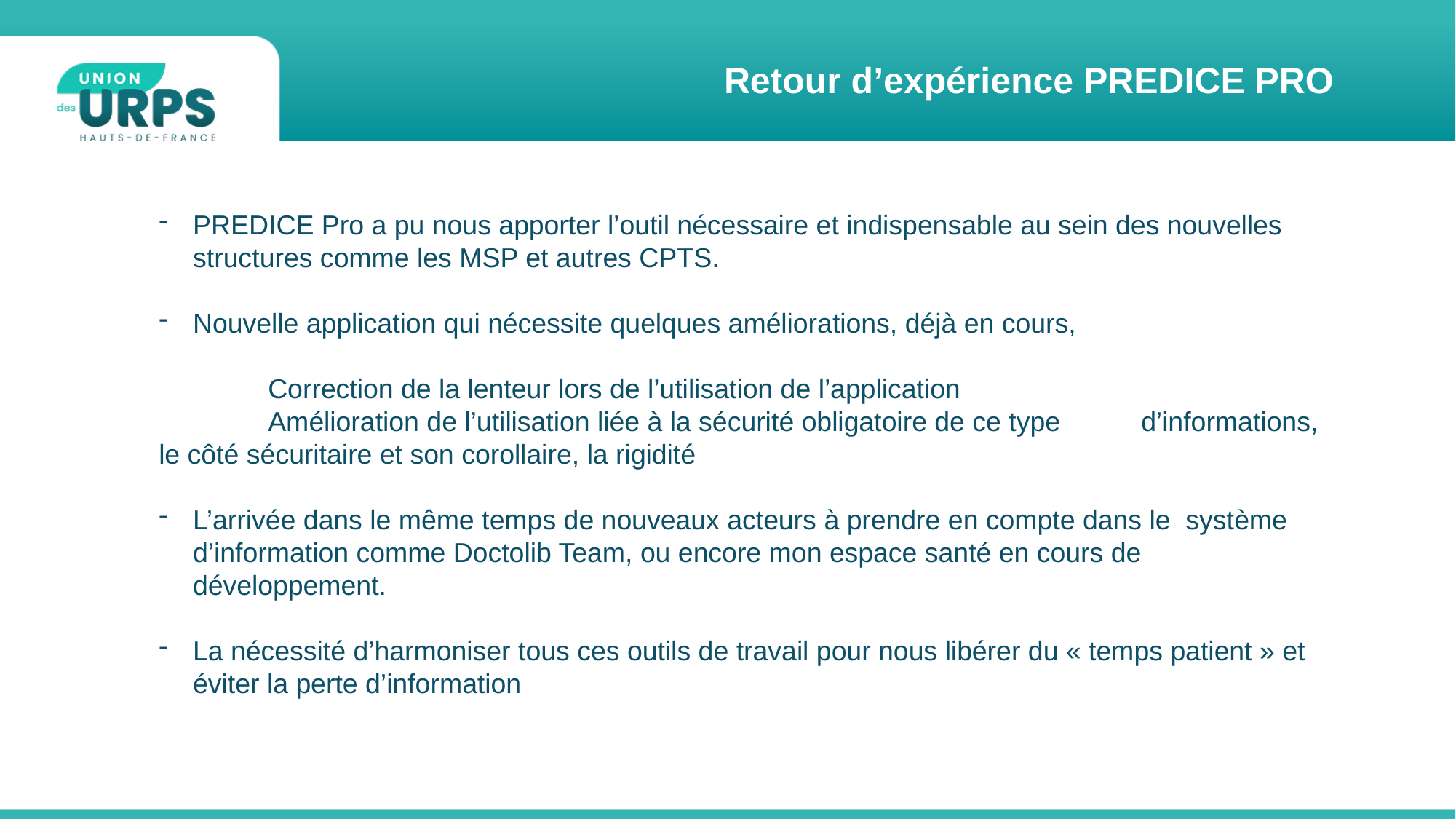

# Retour d’expérience PREDICE PRO
PREDICE Pro a pu nous apporter l’outil nécessaire et indispensable au sein des nouvelles structures comme les MSP et autres CPTS.

Nouvelle application qui nécessite quelques améliorations, déjà en cours,

	Correction de la lenteur lors de l’utilisation de l’application
	Amélioration de l’utilisation liée à la sécurité obligatoire de ce type 	d’informations, le côté sécuritaire et son corollaire, la rigidité

L’arrivée dans le même temps de nouveaux acteurs à prendre en compte dans le  système d’information comme Doctolib Team, ou encore mon espace santé en cours de développement.

La nécessité d’harmoniser tous ces outils de travail pour nous libérer du « temps patient » et éviter la perte d’information